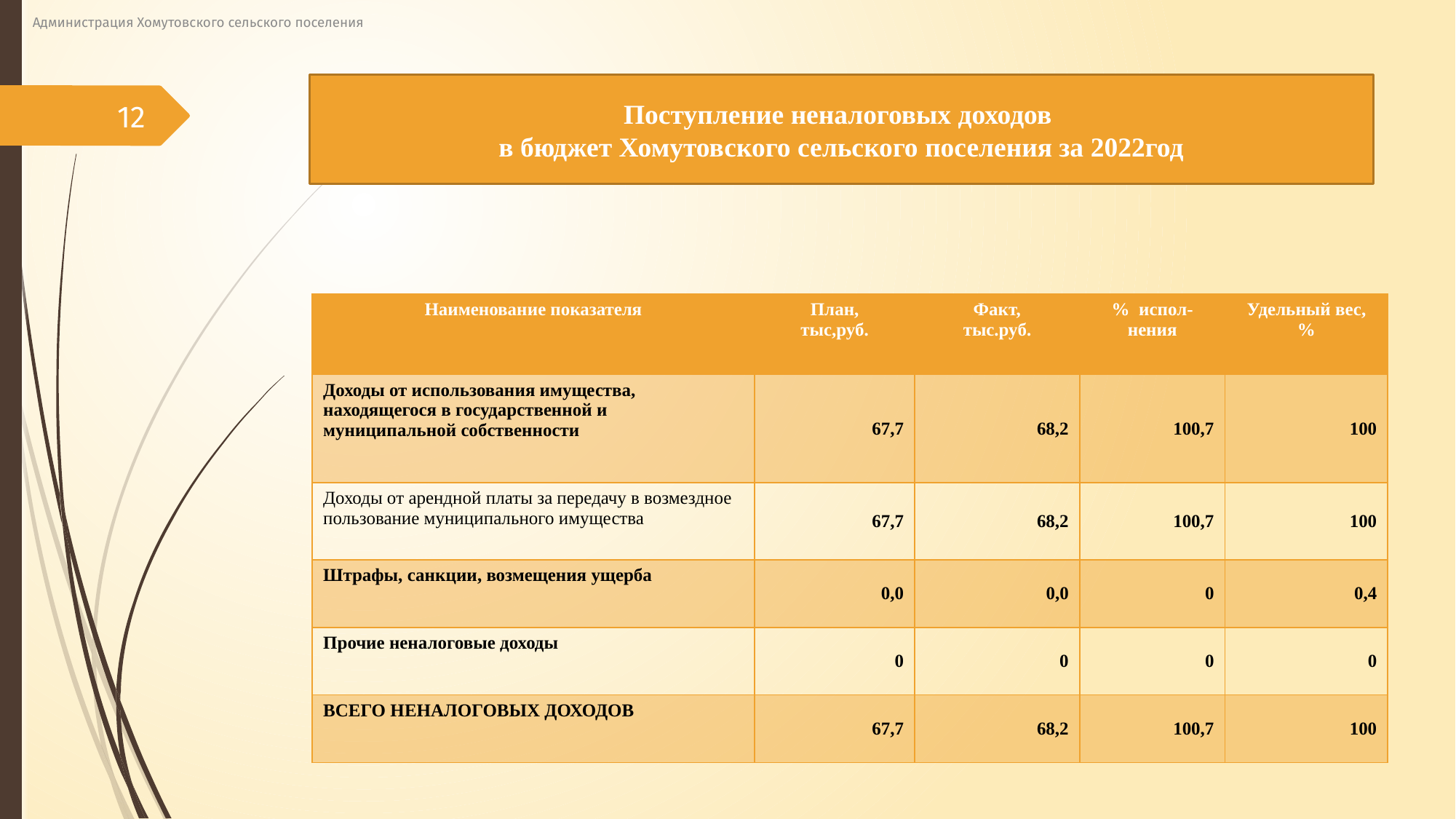

Администрация Хомутовского сельского поселения
# Поступление неналоговых доходов в бюджет Хомутовского сельского поселения за 2022год
12
| Наименование показателя | План, тыс,руб. | Факт, тыс.руб. | % испол-нения | Удельный вес, % |
| --- | --- | --- | --- | --- |
| Доходы от использования имущества, находящегося в государственной и муниципальной собственности | 67,7 | 68,2 | 100,7 | 100 |
| Доходы от арендной платы за передачу в возмездное пользование муниципального имущества | 67,7 | 68,2 | 100,7 | 100 |
| Штрафы, санкции, возмещения ущерба | 0,0 | 0,0 | 0 | 0,4 |
| Прочие неналоговые доходы | 0 | 0 | 0 | 0 |
| Всего неналоговых доходов | 67,7 | 68,2 | 100,7 | 100 |